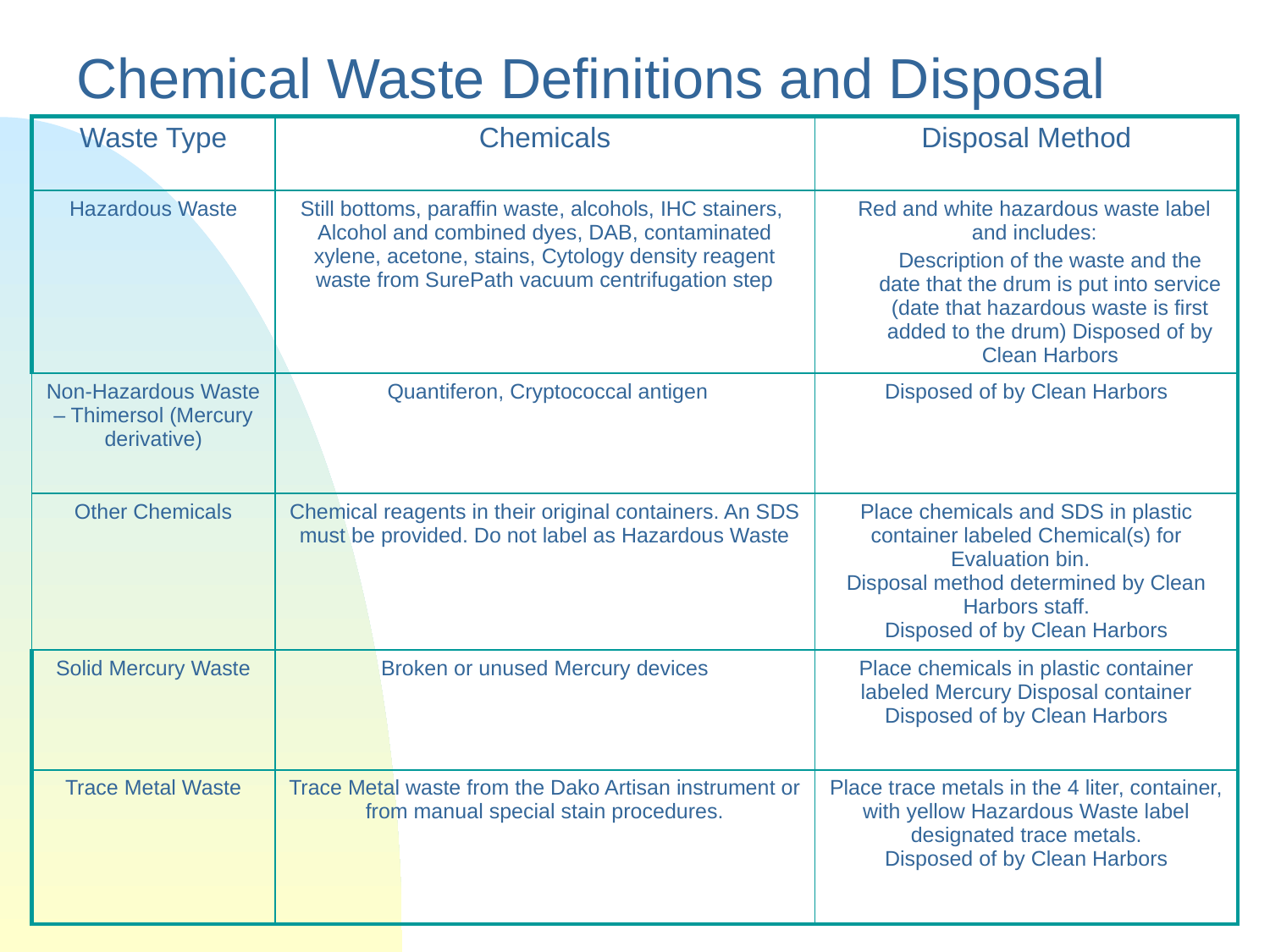

# Chemical Waste Definitions and Disposal
| Waste Type | Chemicals | Disposal Method |
| --- | --- | --- |
| Hazardous Waste | Still bottoms, paraffin waste, alcohols, IHC stainers, Alcohol and combined dyes, DAB, contaminated xylene, acetone, stains, Cytology density reagent waste from SurePath vacuum centrifugation step | Red and white hazardous waste label and includes: Description of the waste and the date that the drum is put into service (date that hazardous waste is first added to the drum) Disposed of by Clean Harbors |
| Non-Hazardous Waste – Thimersol (Mercury derivative) | Quantiferon, Cryptococcal antigen | Disposed of by Clean Harbors |
| Other Chemicals | Chemical reagents in their original containers. An SDS must be provided. Do not label as Hazardous Waste | Place chemicals and SDS in plastic container labeled Chemical(s) for Evaluation bin. Disposal method determined by Clean Harbors staff. Disposed of by Clean Harbors |
| Solid Mercury Waste | Broken or unused Mercury devices | Place chemicals in plastic container labeled Mercury Disposal container Disposed of by Clean Harbors |
| Trace Metal Waste | Trace Metal waste from the Dako Artisan instrument or from manual special stain procedures. | Place trace metals in the 4 liter, container, with yellow Hazardous Waste label designated trace metals. Disposed of by Clean Harbors |